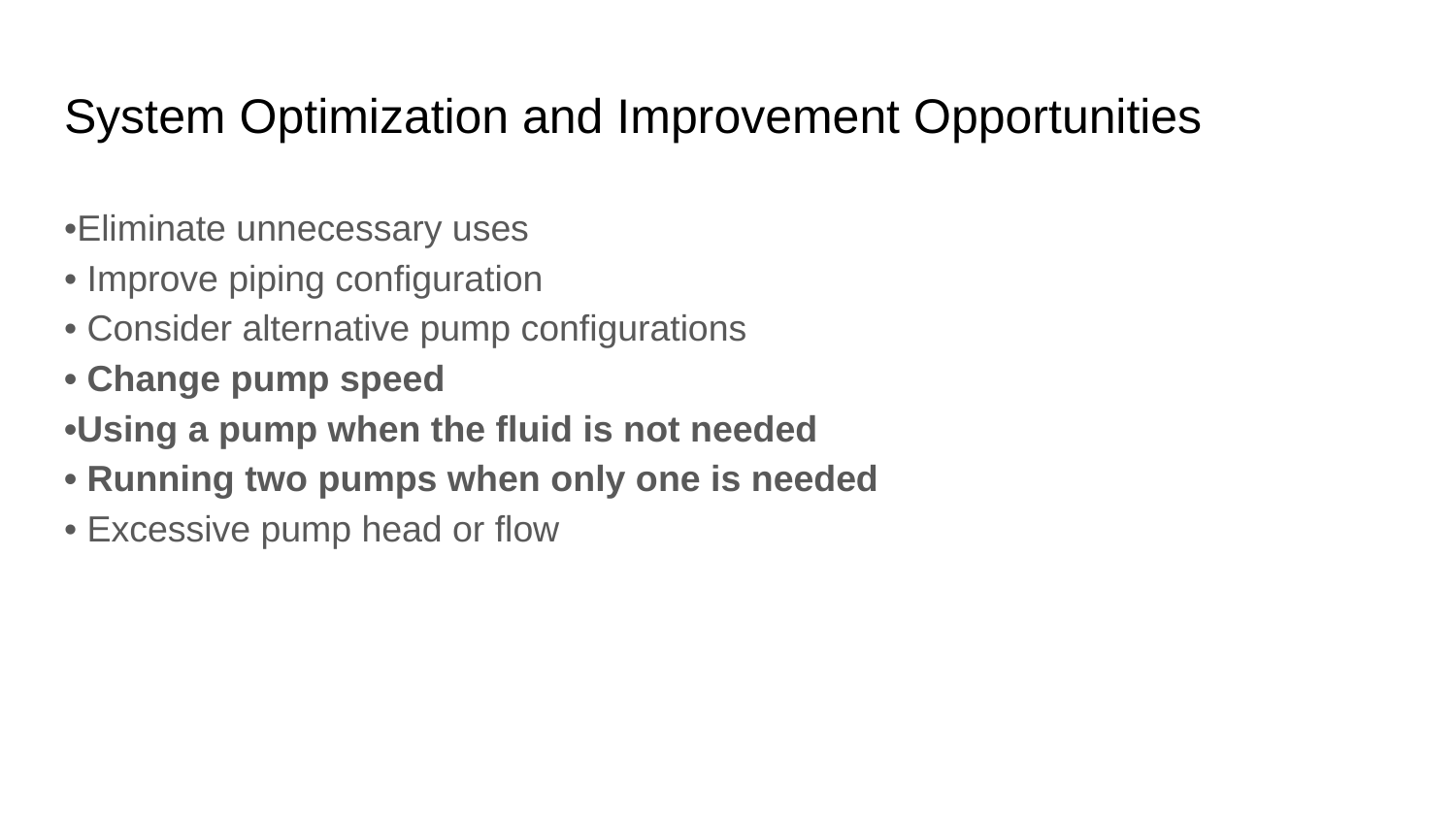

# System Optimization and Improvement Opportunities
•Eliminate unnecessary uses
• Improve piping configuration
• Consider alternative pump configurations
• Change pump speed
•Using a pump when the fluid is not needed
• Running two pumps when only one is needed
• Excessive pump head or flow